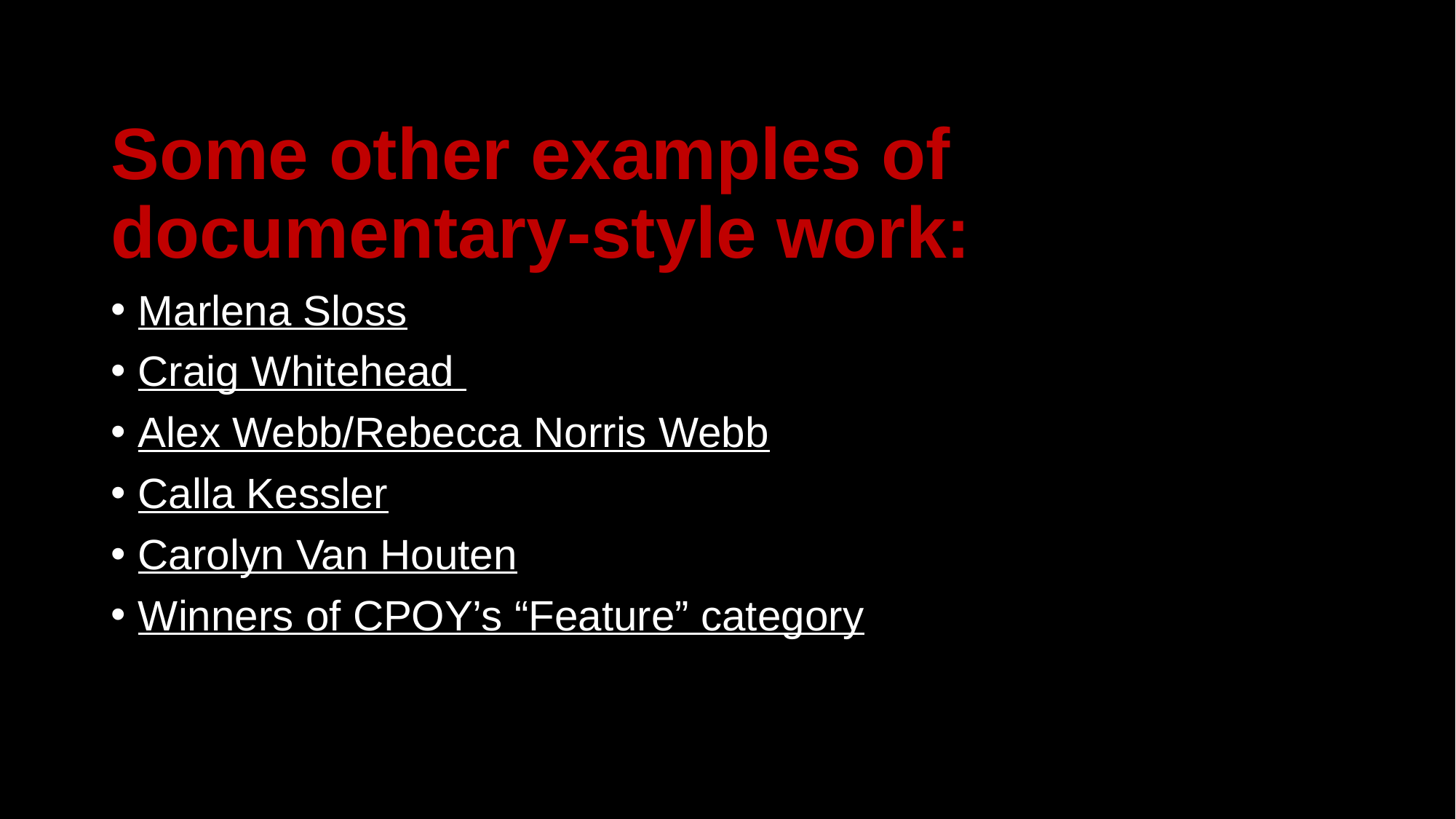

Some other examples of documentary-style work:
Marlena Sloss
Craig Whitehead
Alex Webb/Rebecca Norris Webb
Calla Kessler
Carolyn Van Houten
Winners of CPOY’s “Feature” category